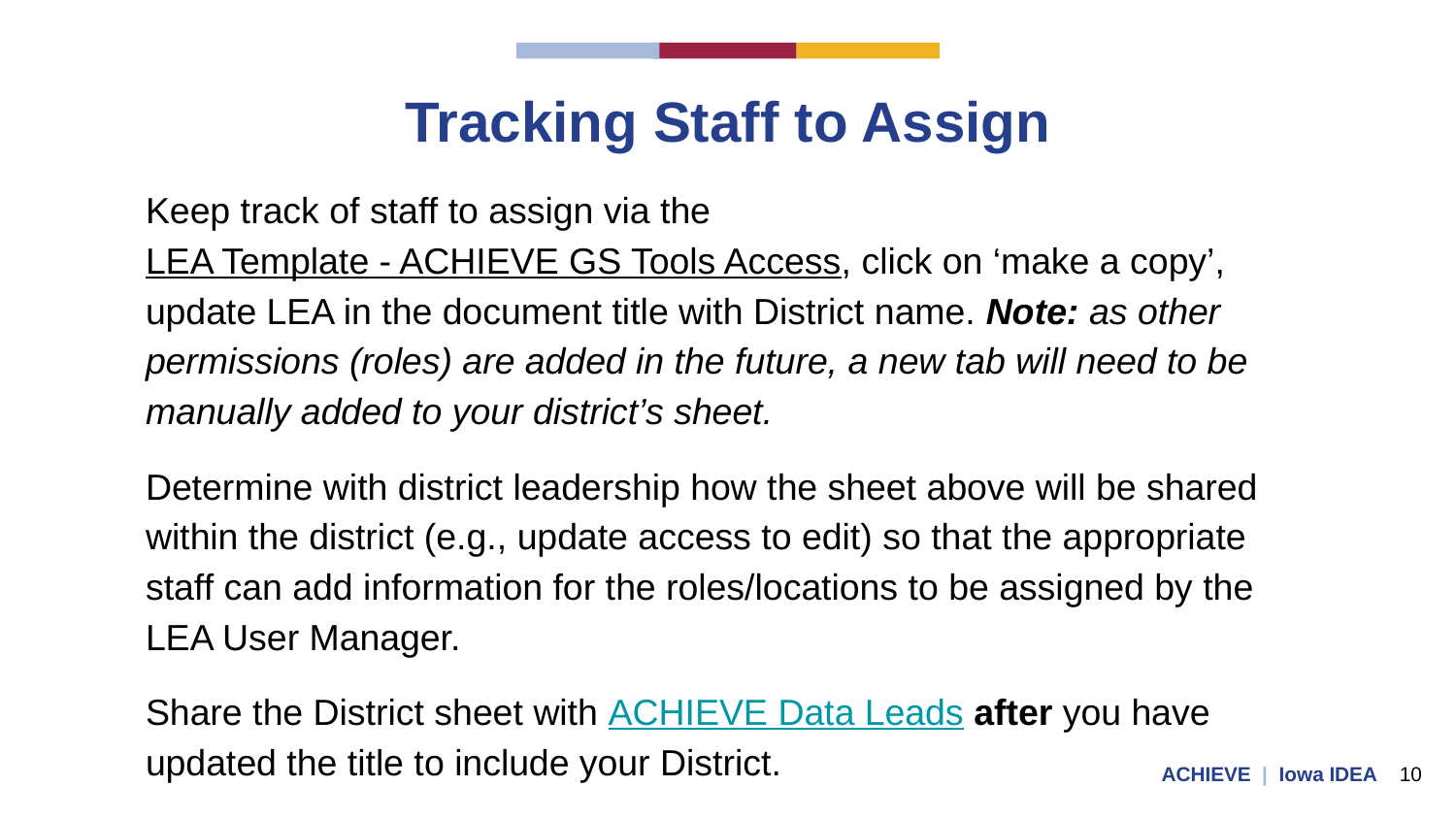

# Tracking Staff to Assign
Keep track of staff to assign via the LEA Template - ACHIEVE GS Tools Access, click on ‘make a copy’, update LEA in the document title with District name. Note: as other permissions (roles) are added in the future, a new tab will need to be manually added to your district’s sheet.

Determine with district leadership how the sheet above will be shared within the district (e.g., update access to edit) so that the appropriate staff can add information for the roles/locations to be assigned by the LEA User Manager.

Share the District sheet with ACHIEVE Data Leads after you have updated the title to include your District.

ACHIEVE  |  Iowa IDEA    10